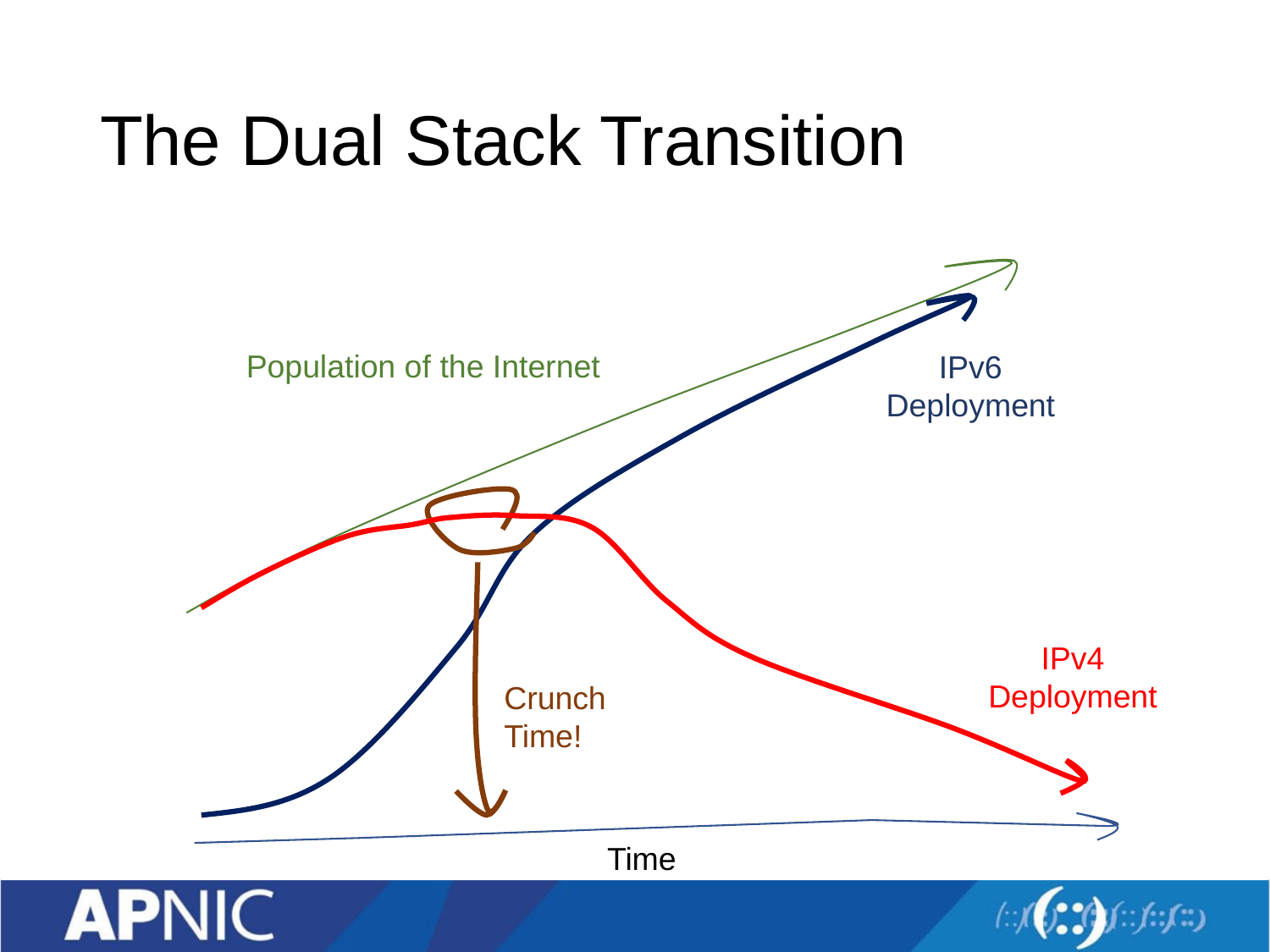

# The Dual Stack Transition

Population of the Internet
IPv6 Deployment

IPv4 Deployment
Crunch
Time!

Time